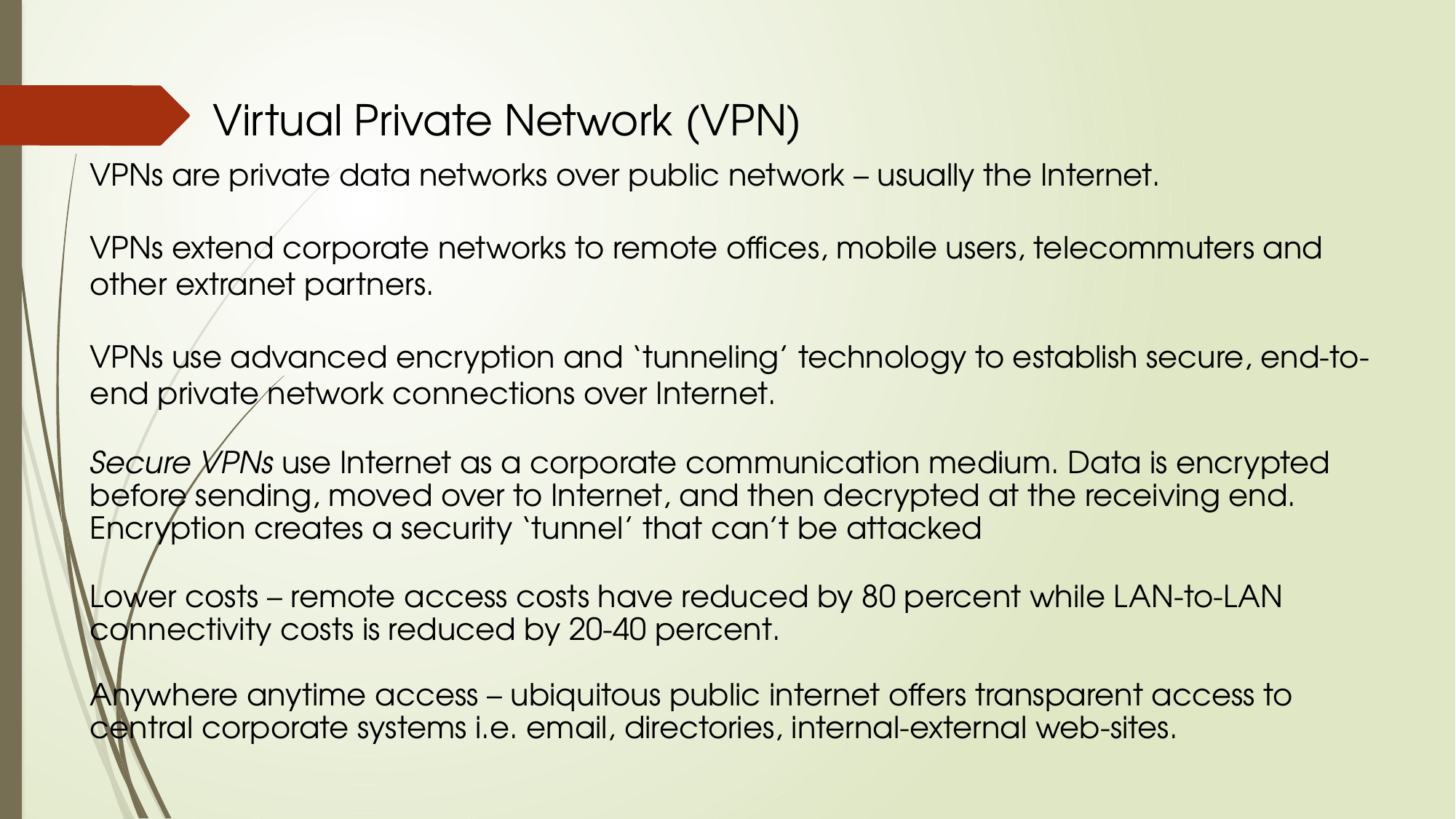

Virtual Private Network (VPN)
VPNs are private data networks over public network – usually the Internet.

VPNs extend corporate networks to remote offices, mobile users, telecommuters and other extranet partners.

VPNs use advanced encryption and ‘tunneling’ technology to establish secure, end-to-end private network connections over Internet.

Secure VPNs use Internet as a corporate communication medium. Data is encrypted before sending, moved over to Internet, and then decrypted at the receiving end.
Encryption creates a security ‘tunnel’ that can’t be attacked

Lower costs – remote access costs have reduced by 80 percent while LAN-to-LAN connectivity costs is reduced by 20-40 percent.

Anywhere anytime access – ubiquitous public internet offers transparent access to central corporate systems i.e. email, directories, internal-external web-sites.